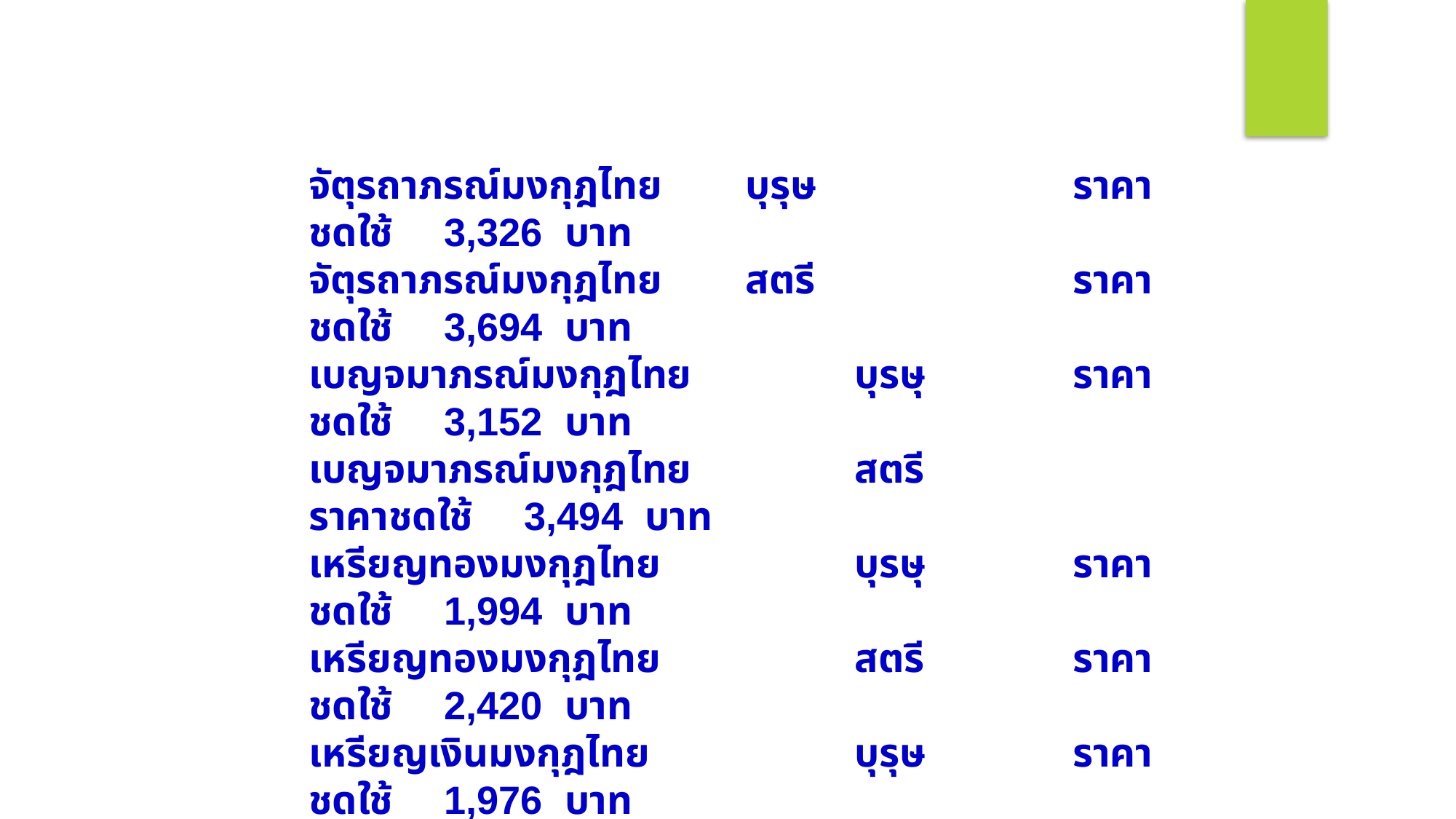

จัตุรถาภรณ์มงกุฎไทย        	บุรุษ     		ราคาชดใช้     3,326  บาท
จัตุรถาภรณ์มงกุฎไทย        	สตรี 			ราคาชดใช้     3,694  บาท
เบญจมาภรณ์มงกุฎไทย      	บุรษุ 		ราคาชดใช้     3,152  บาท
เบญจมาภรณ์มงกุฎไทย      	สตรี			ราคาชดใช้     3,494  บาท
เหรียญทองมงกุฎไทย         	บุรษุ  		ราคาชดใช้     1,994  บาท
เหรียญทองมงกุฎไทย         	สตรี  		ราคาชดใช้     2,420  บาท
เหรียญเงินมงกุฎไทย          	บุรุษ 		ราคาชดใช้     1,976  บาท
เหรียญเงินมงกุฎไทย 		สตรี   		ราคาชดใช้     2,364  บาท